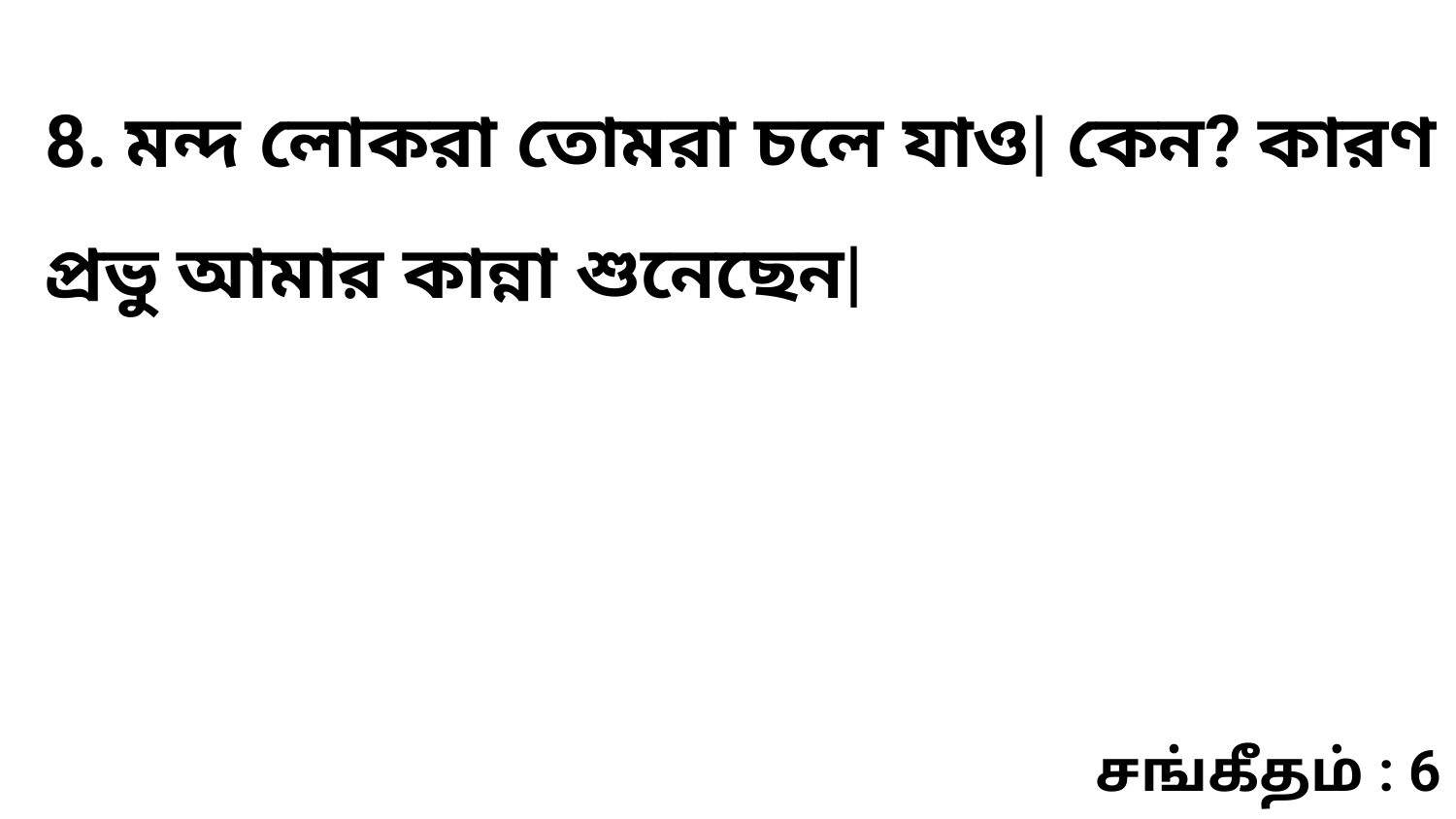

8. মন্দ লোকরা তোমরা চলে যাও| কেন? কারণ প্রভু আমার কান্না শুনেছেন|
சங்கீதம் : 6